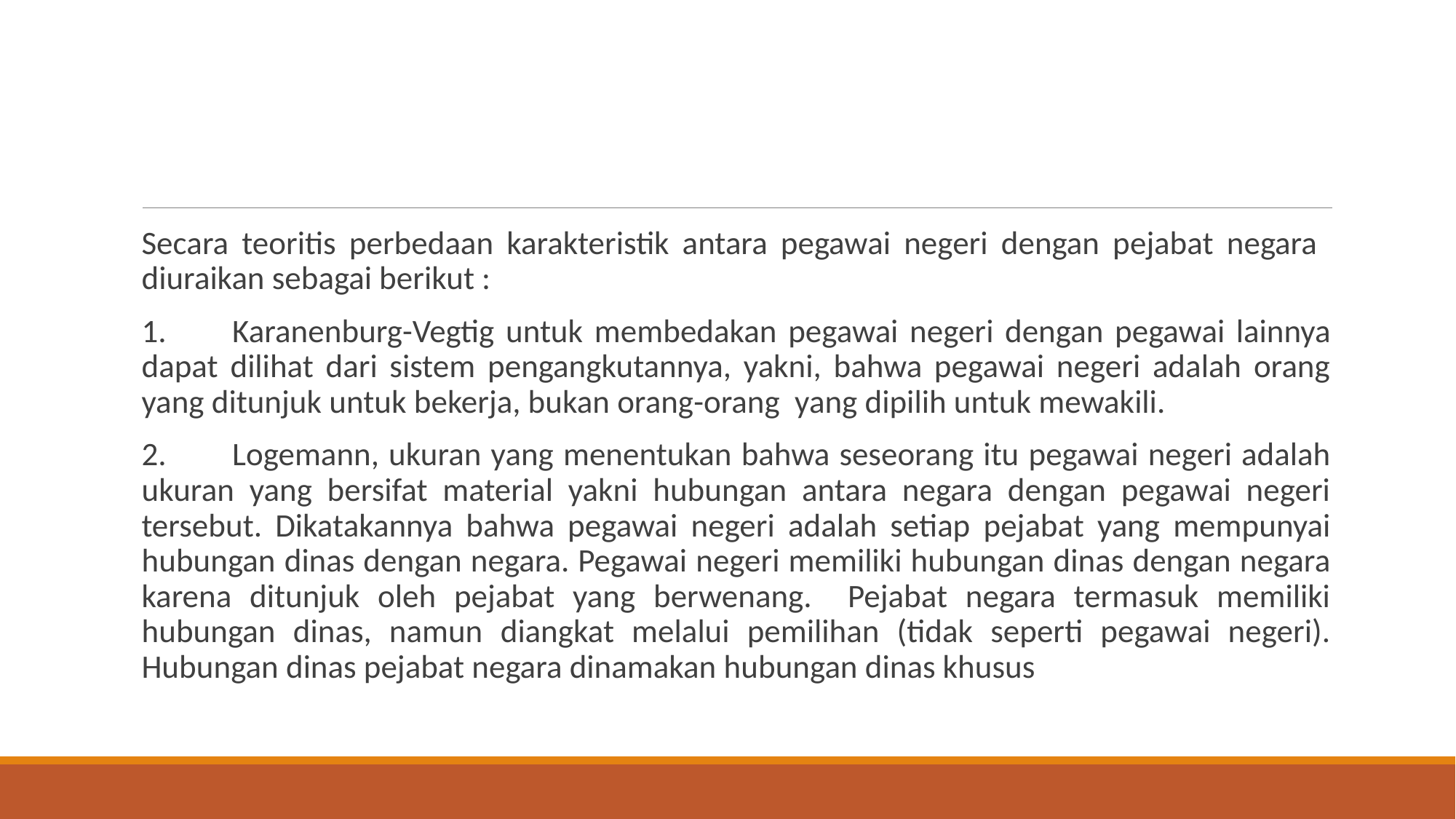

#
Secara teoritis perbedaan karakteristik antara pegawai negeri dengan pejabat negara  diuraikan sebagai berikut :
1.	Karanenburg-Vegtig untuk membedakan pegawai negeri dengan pegawai lainnya dapat dilihat dari sistem pengangkutannya, yakni, bahwa pegawai negeri adalah orang yang ditunjuk untuk bekerja, bukan orang-orang  yang dipilih untuk mewakili.
2.	Logemann, ukuran yang menentukan bahwa seseorang itu pegawai negeri adalah ukuran yang bersifat material yakni hubungan antara negara dengan pegawai negeri tersebut. Dikatakannya bahwa pegawai negeri adalah setiap pejabat yang mempunyai hubungan dinas dengan negara. Pegawai negeri memiliki hubungan dinas dengan negara karena ditunjuk oleh pejabat yang berwenang.  Pejabat negara termasuk memiliki hubungan dinas, namun diangkat melalui pemilihan (tidak seperti pegawai negeri). Hubungan dinas pejabat negara dinamakan hubungan dinas khusus